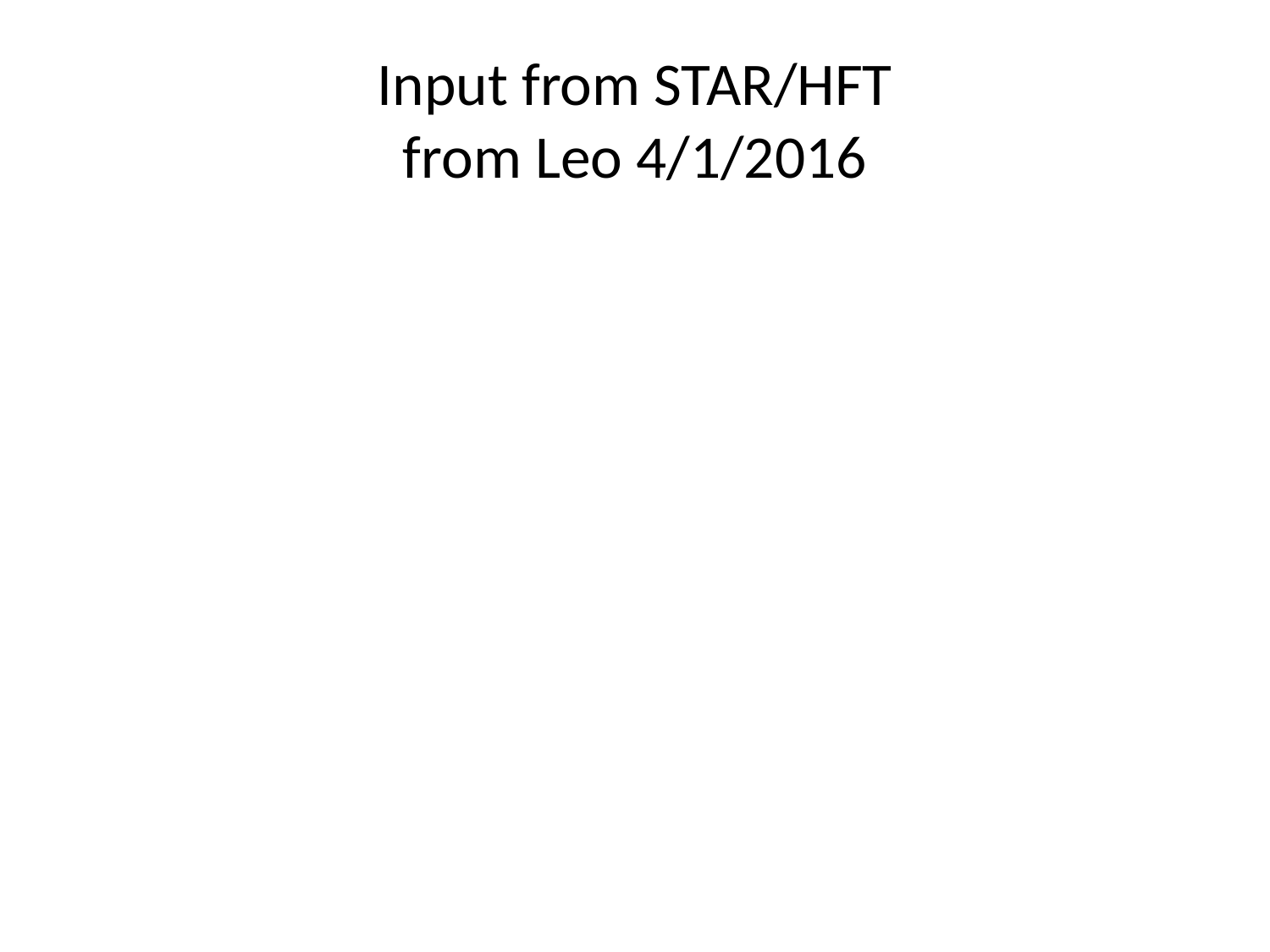

# Input from STAR/HFT from Leo 4/1/2016